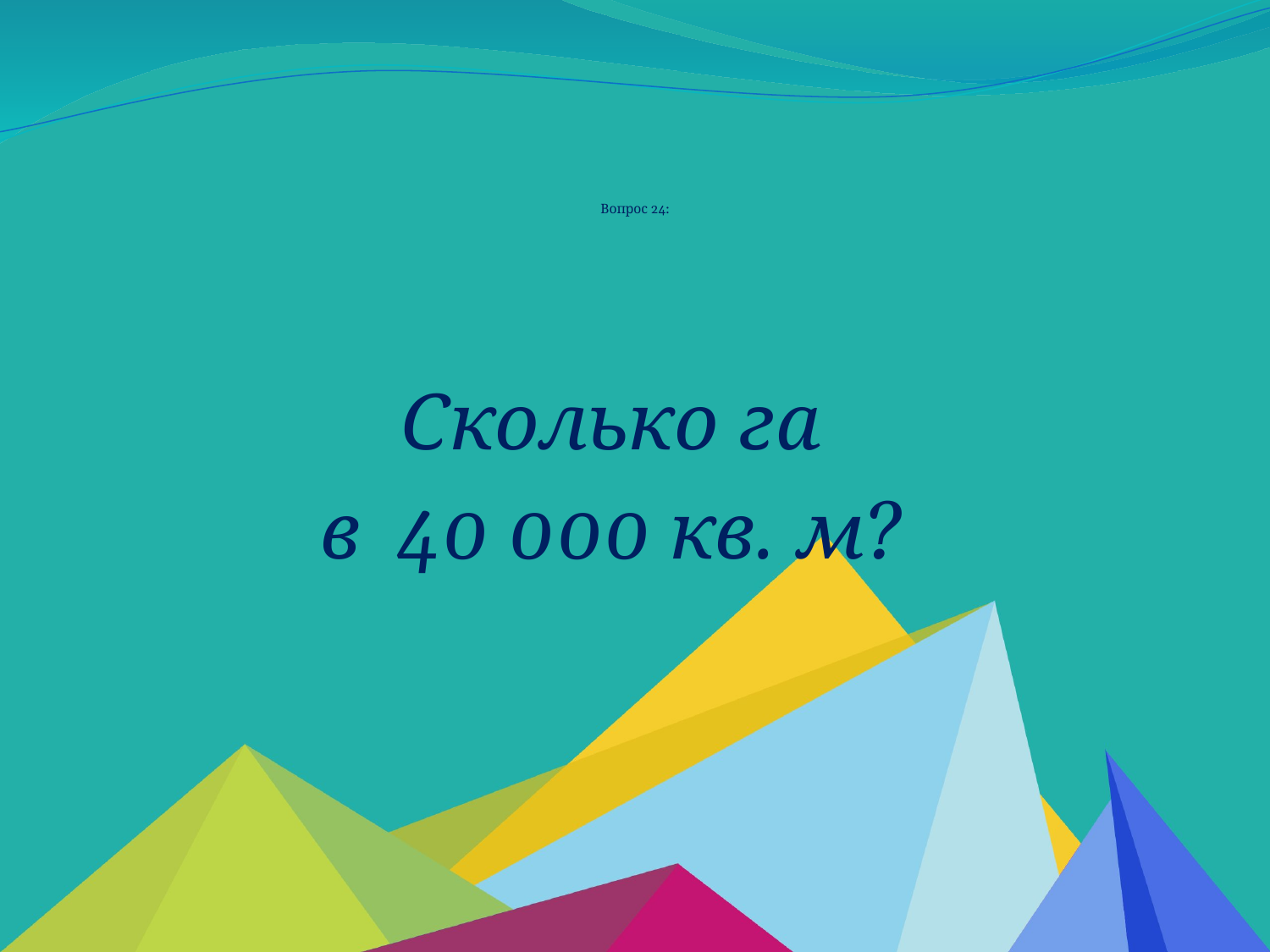

# Вопрос 24:
Сколько га
в  40 000 кв. м?